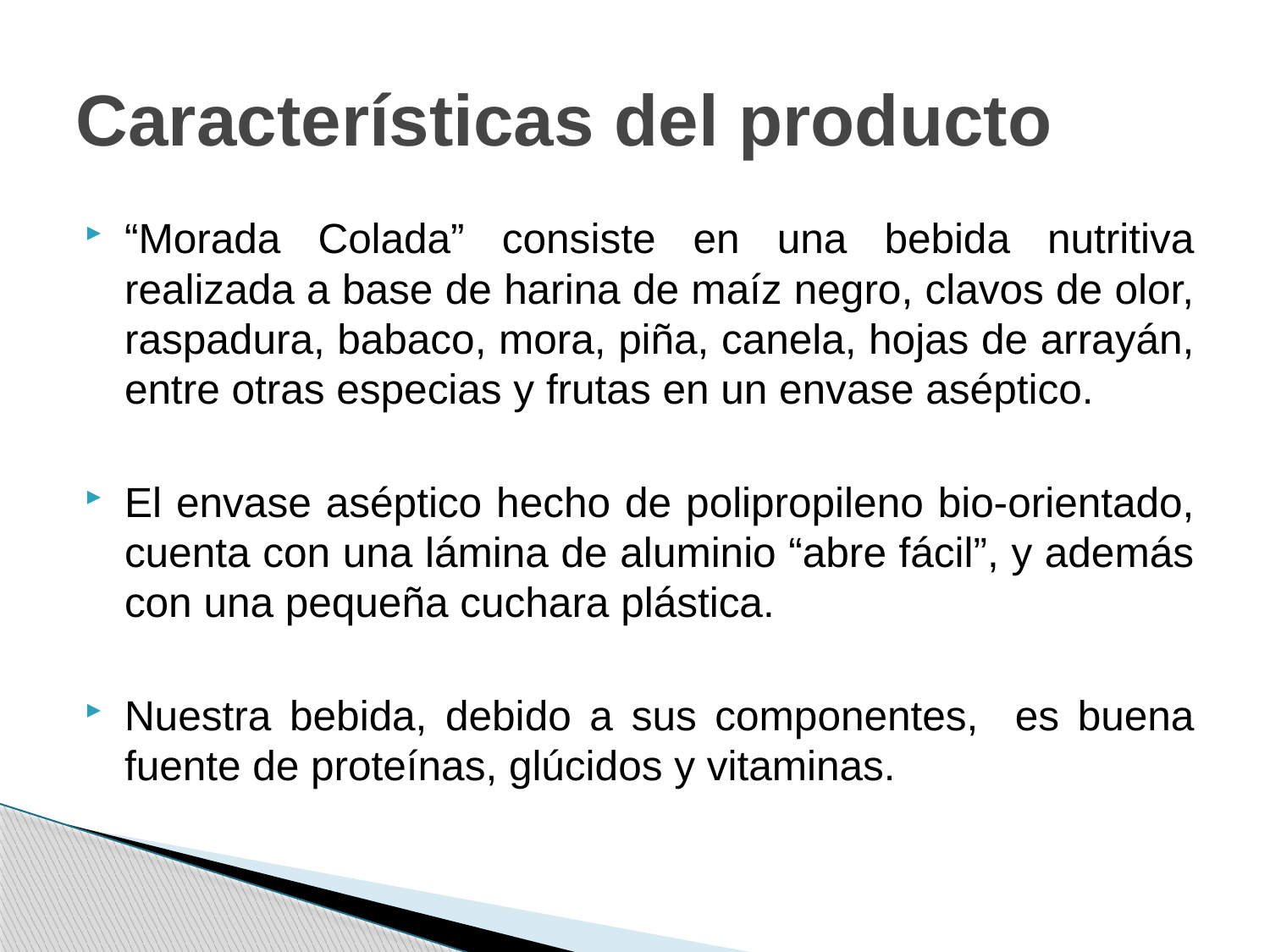

# Características del producto
“Morada Colada” consiste en una bebida nutritiva realizada a base de harina de maíz negro, clavos de olor, raspadura, babaco, mora, piña, canela, hojas de arrayán, entre otras especias y frutas en un envase aséptico.

El envase aséptico hecho de polipropileno bio-orientado, cuenta con una lámina de aluminio “abre fácil”, y además con una pequeña cuchara plástica.

Nuestra bebida, debido a sus componentes,  es buena fuente de proteínas, glúcidos y vitaminas.